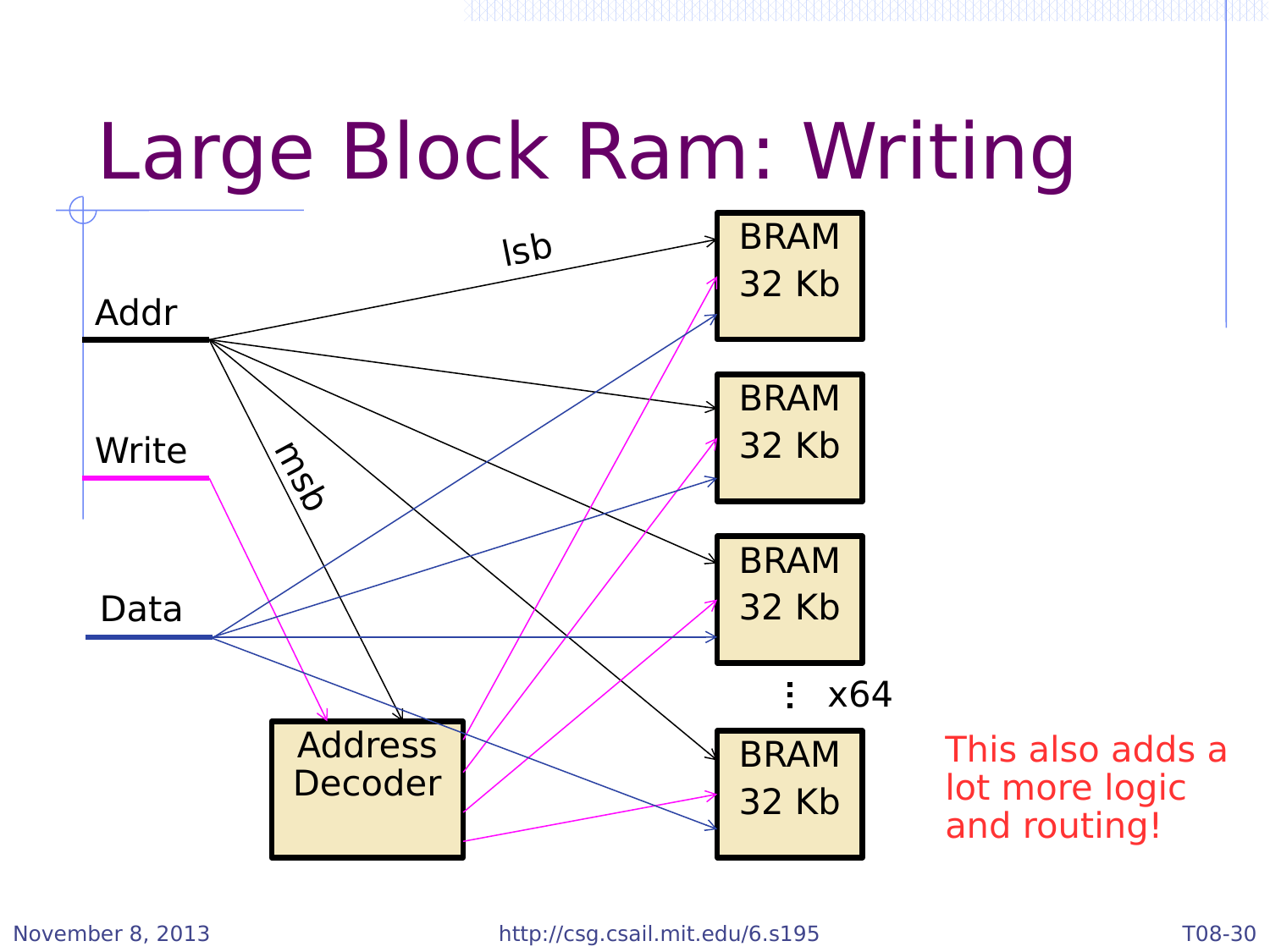

# Large Block Ram: Writing
BRAM
32 Kb
lsb
msb
Address Decoder
Addr
BRAM
32 Kb
Write
BRAM
32 Kb
Data
x64
This also adds a lot more logic and routing!
BRAM
32 Kb
November 8, 2013
http://csg.csail.mit.edu/6.s195
T08-30